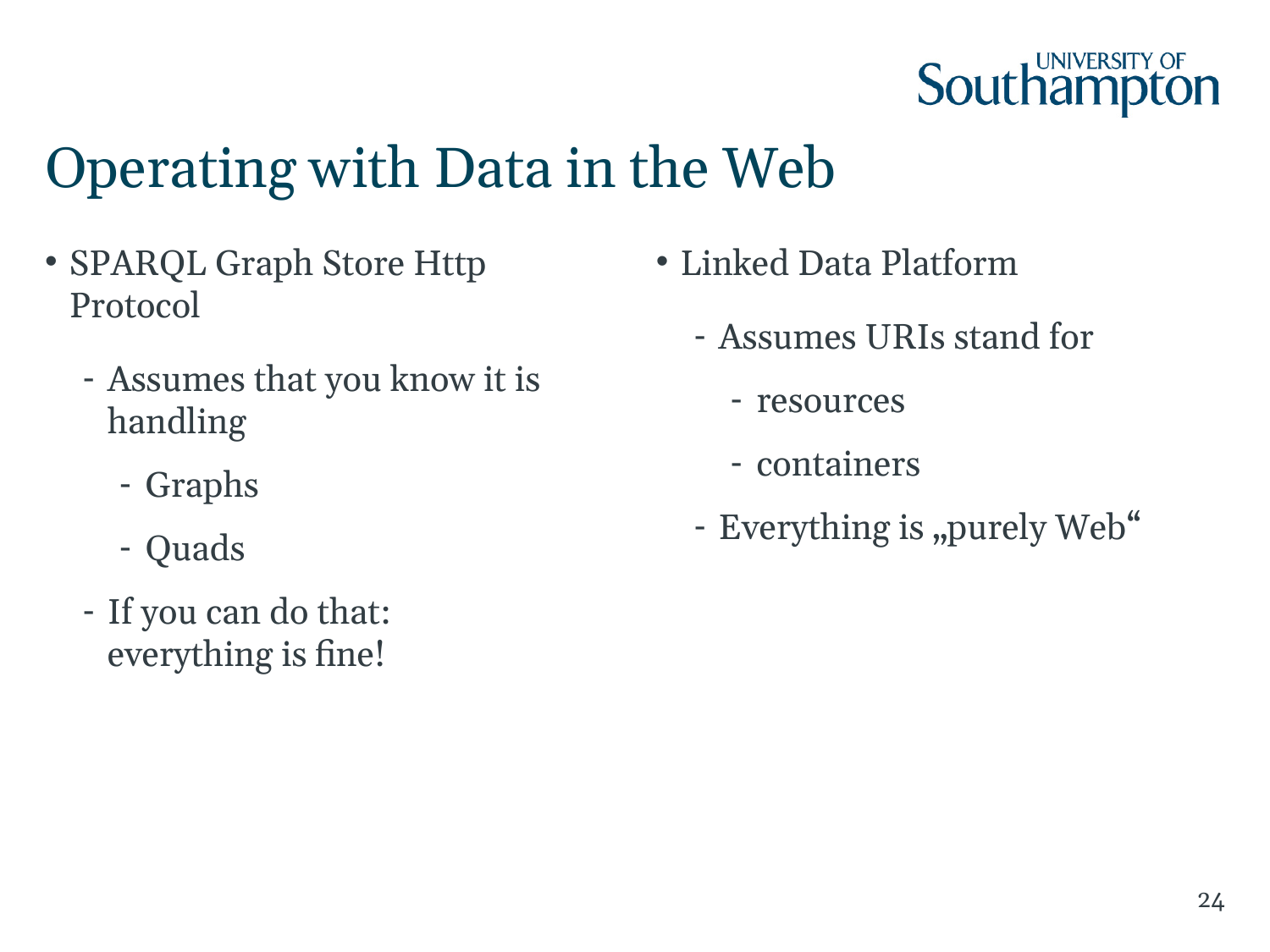

# Operating with Data in the Web
SPARQL Graph Store Http Protocol
Assumes that you know it is handling
Graphs
Quads
If you can do that:
everything is fine!
Linked Data Platform
Assumes URIs stand for
resources
containers
Everything is „purely Web“
24